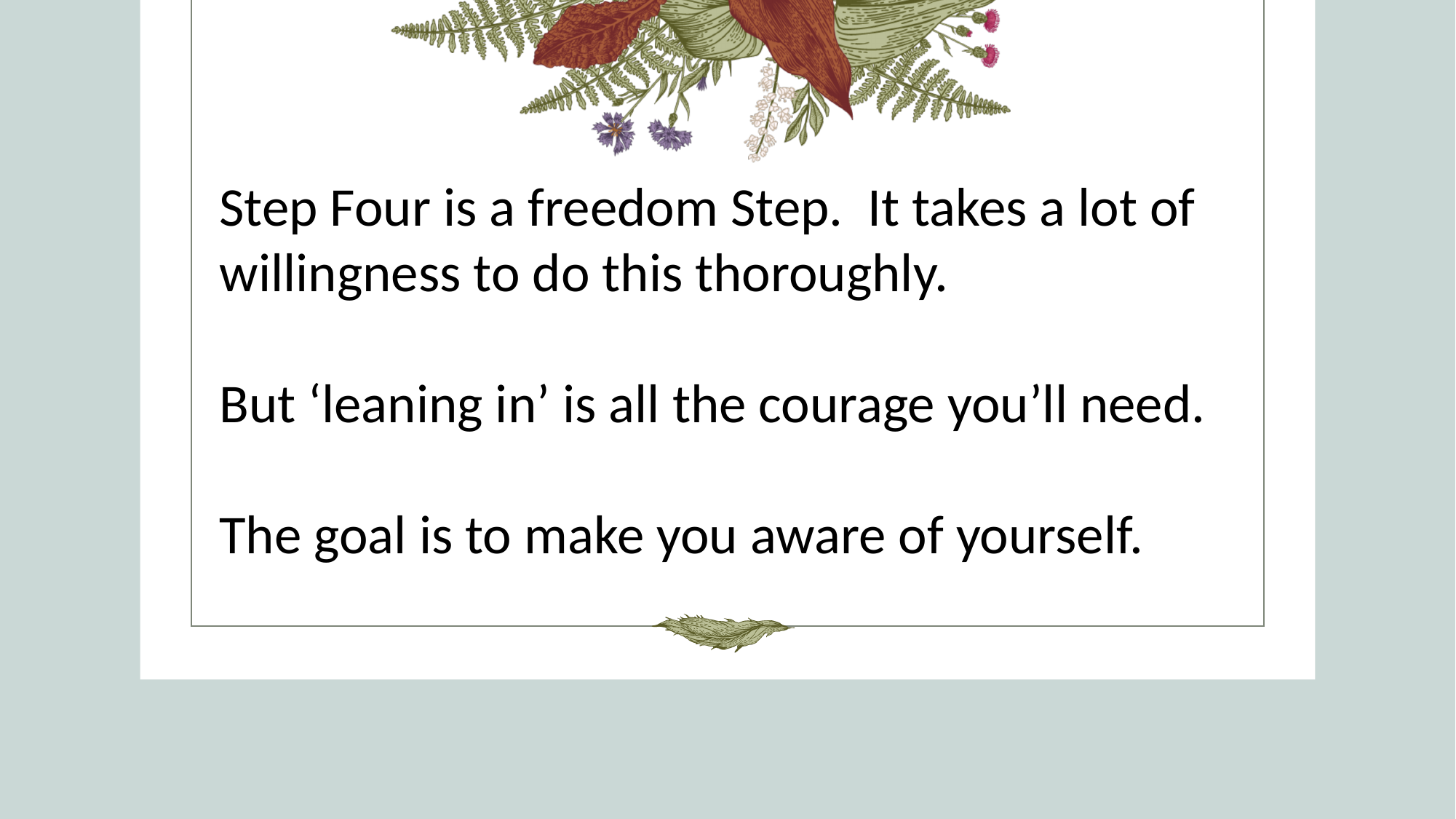

#
Step Four is a freedom Step.  It takes a lot of willingness to do this thoroughly.

But ‘leaning in’ is all the courage you’ll need.

The goal is to make you aware of yourself.